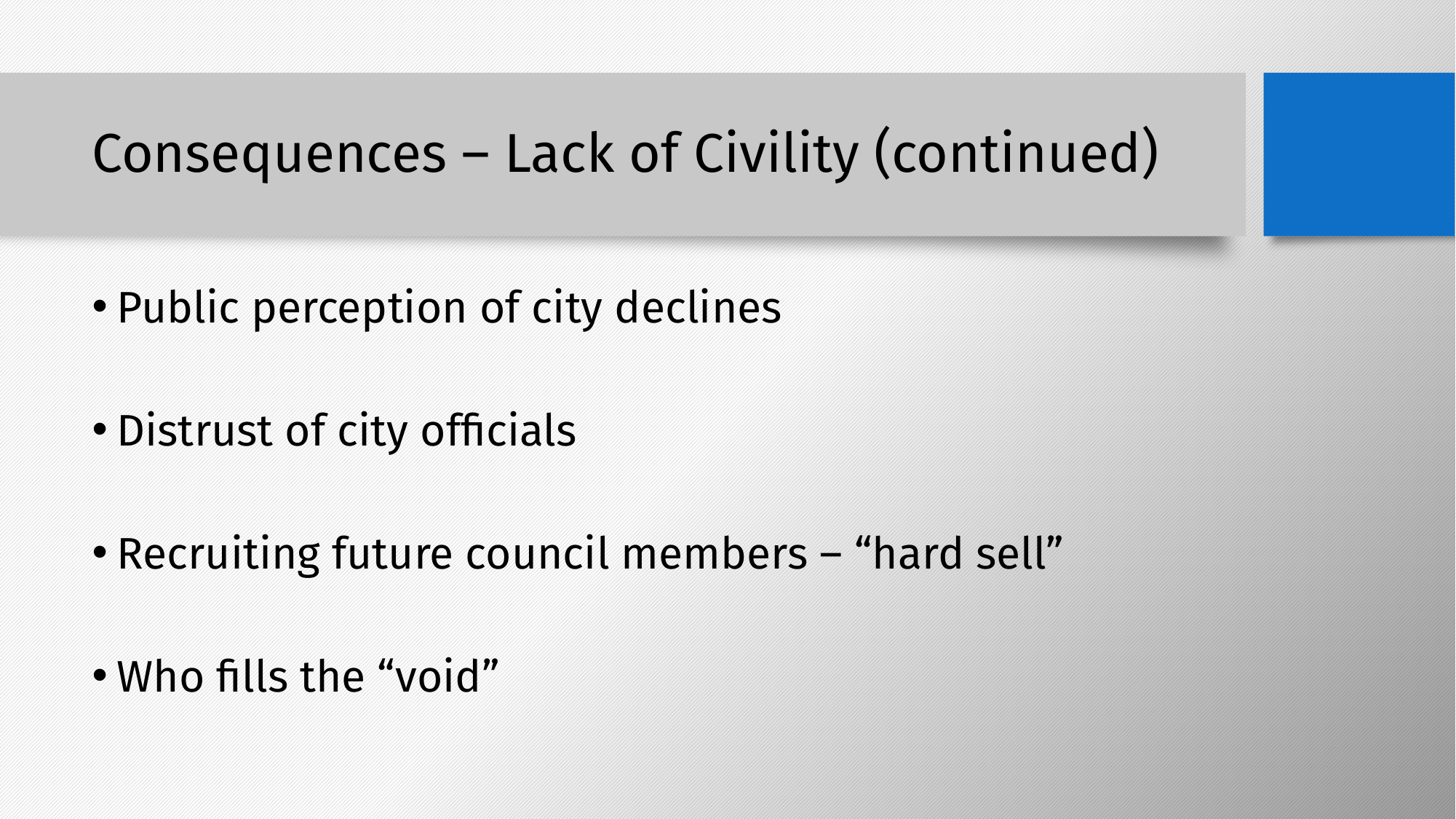

# Consequences – Lack of Civility (continued)
Public perception of city declines

Distrust of city officials

Recruiting future council members – “hard sell”

Who fills the “void”